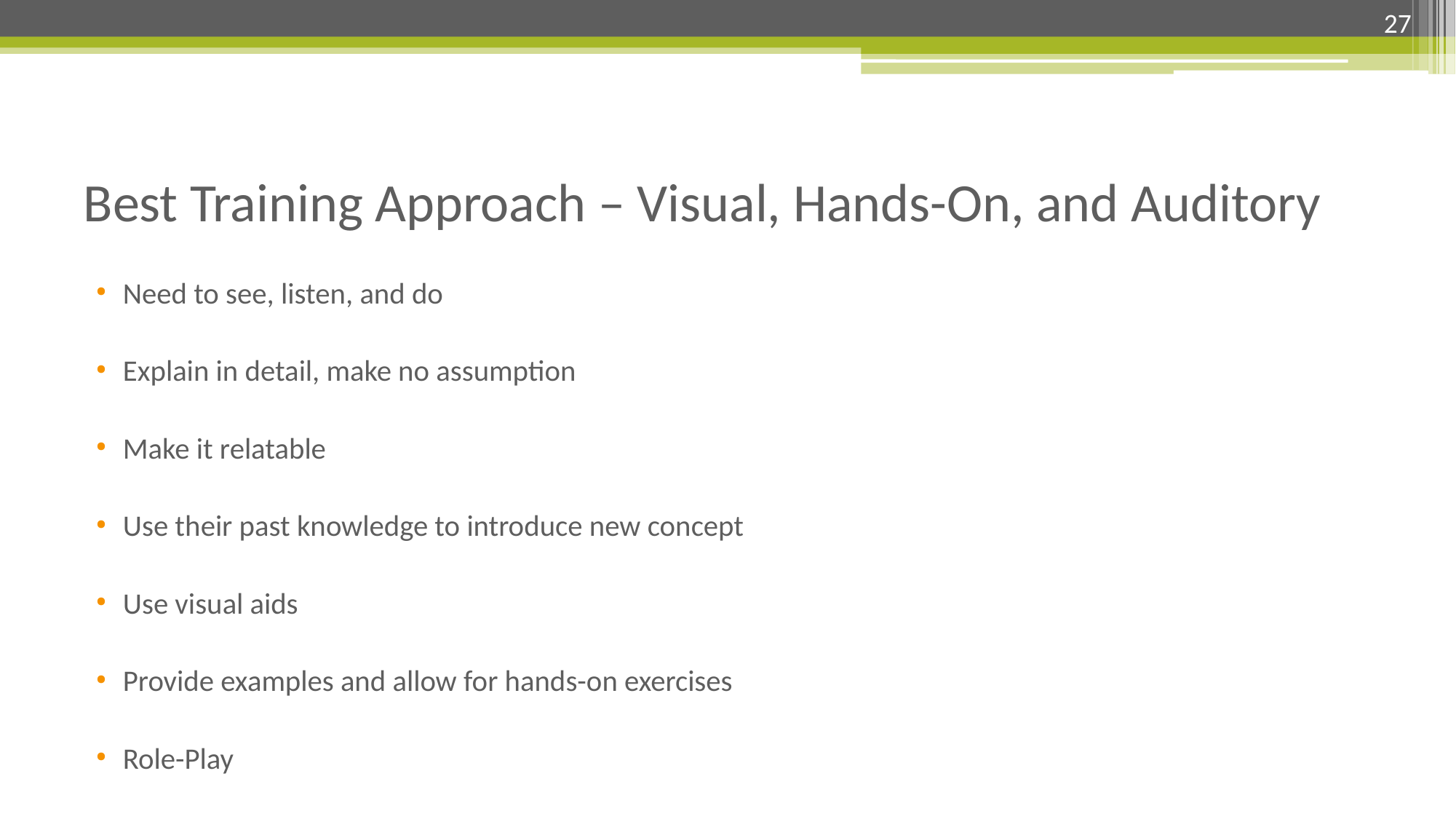

27
# Best Training Approach – Visual, Hands-On, and Auditory
Need to see, listen, and do

Explain in detail, make no assumption

Make it relatable

Use their past knowledge to introduce new concept

Use visual aids

Provide examples and allow for hands-on exercises

Role-Play